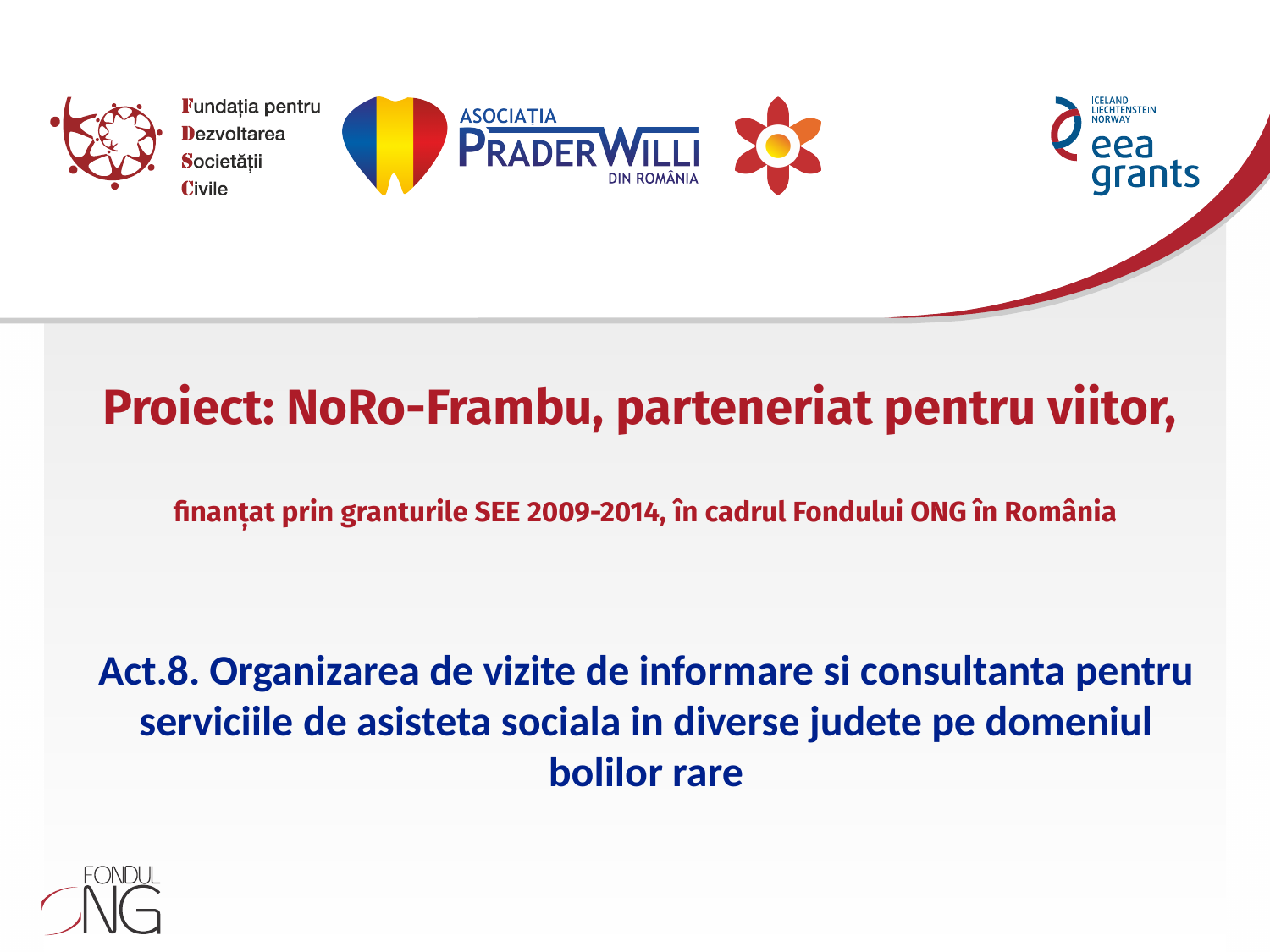

# Proiect: NoRo-Frambu, parteneriat pentru viitor, finanțat prin granturile SEE 2009-2014, în cadrul Fondului ONG în România

Act.8. Organizarea de vizite de informare si consultanta pentru serviciile de asisteta sociala in diverse judete pe domeniul bolilor rare